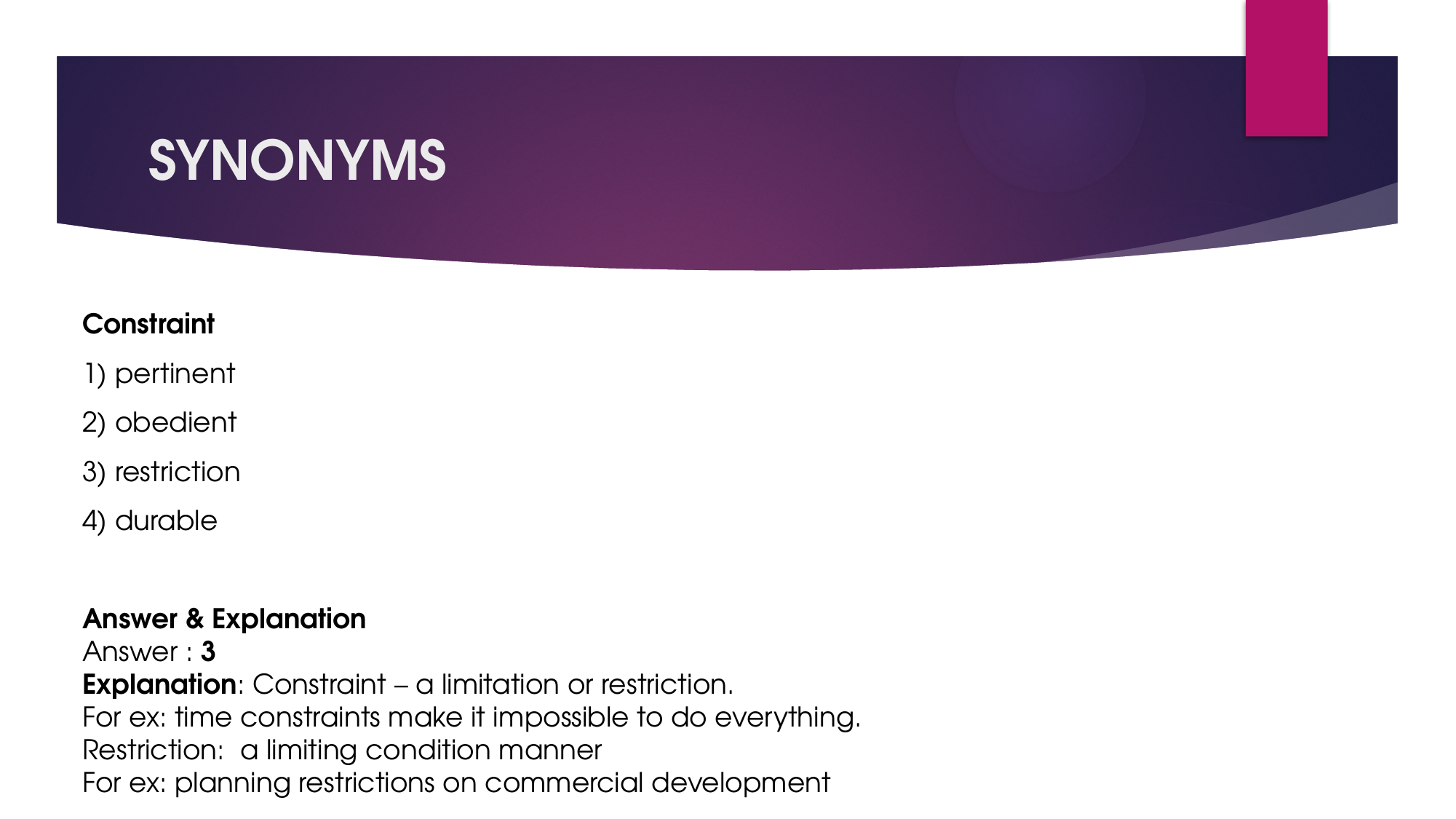

# SYNONYMS
Constraint
1) pertinent
2) obedient
3) restriction
4) durable

Answer & Explanation
Answer : 3
Explanation: Constraint – a limitation or restriction.
For ex: time constraints make it impossible to do everything.
Restriction:  a limiting condition manner
For ex: planning restrictions on commercial development